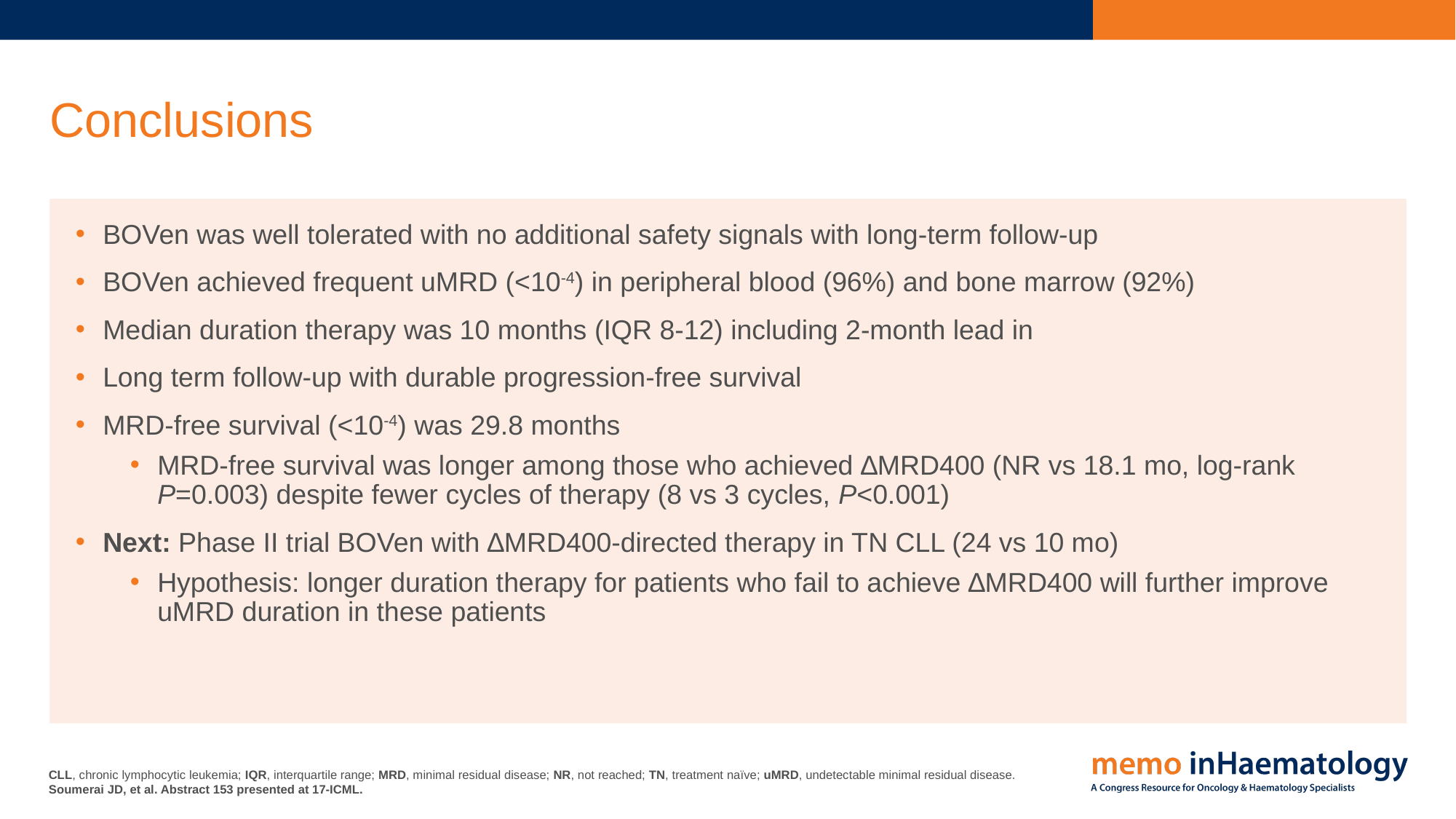

# Conclusions
BOVen was well tolerated with no additional safety signals with long-term follow-up
BOVen achieved frequent uMRD (<10-4) in peripheral blood (96%) and bone marrow (92%)
Median duration therapy was 10 months (IQR 8-12) including 2-month lead in
Long term follow-up with durable progression-free survival
MRD-free survival (<10-4) was 29.8 months
MRD-free survival was longer among those who achieved ∆MRD400 (NR vs 18.1 mo, log-rank P=0.003) despite fewer cycles of therapy (8 vs 3 cycles, P<0.001)
Next: Phase II trial BOVen with ∆MRD400-directed therapy in TN CLL (24 vs 10 mo)
Hypothesis: longer duration therapy for patients who fail to achieve ∆MRD400 will further improve uMRD duration in these patients

CLL, chronic lymphocytic leukemia; IQR, interquartile range; MRD, minimal residual disease; NR, not reached; TN, treatment naïve; uMRD, undetectable minimal residual disease.
Soumerai JD, et al. Abstract 153 presented at 17-ICML.